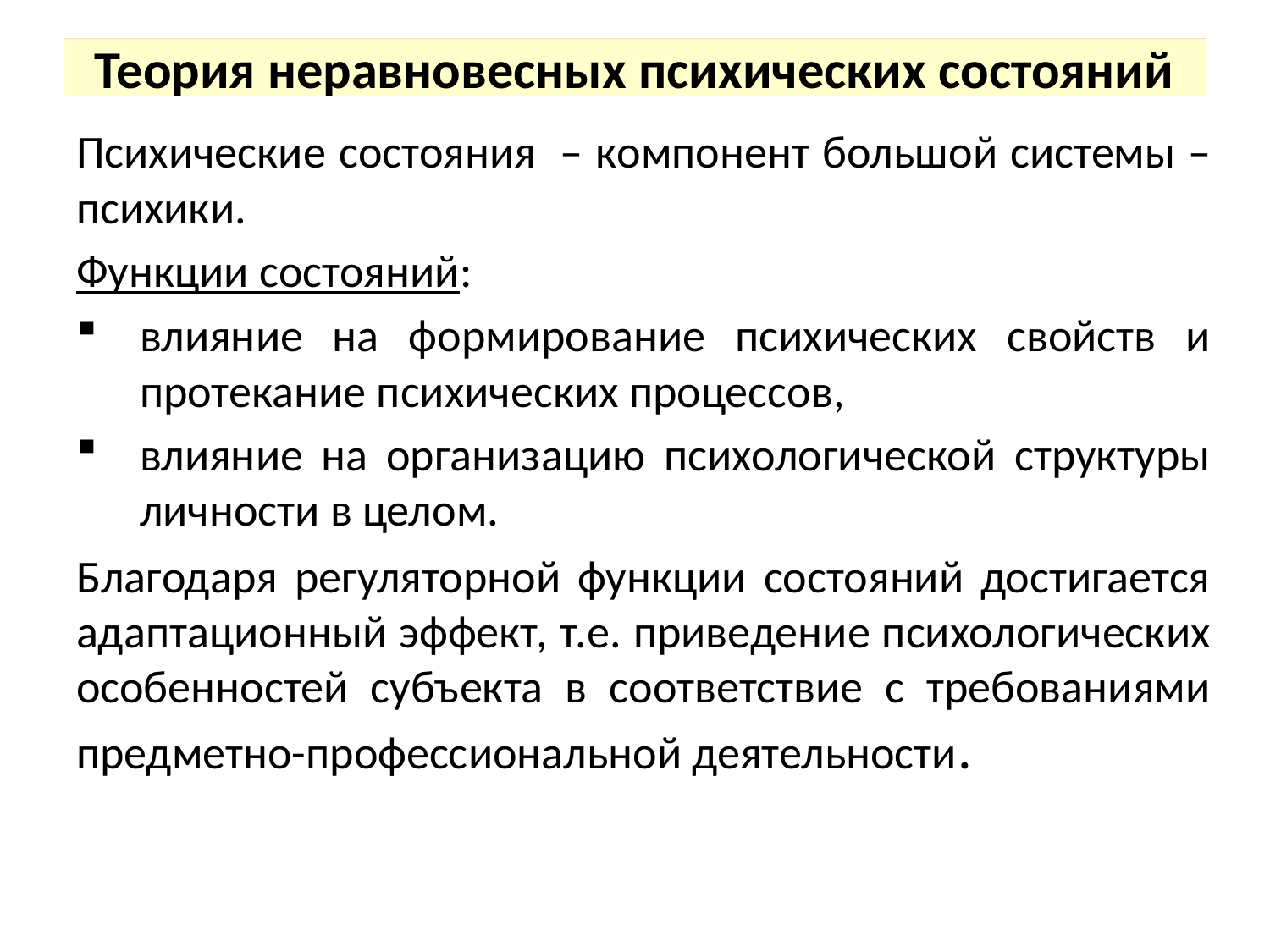

# Теория неравновесных психических состояний
Психические состояния  – компонент большой системы – психики.
Функции состояний:
влияние на формирование психических свойств и протекание психических процессов,
влияние на организацию психологической структуры личности в целом.
Благодаря регуляторной функции состояний достигается адаптационный эффект, т.е. приведение психологических особенностей субъекта в соответствие с требованиями предметно-профессиональной деятельности.